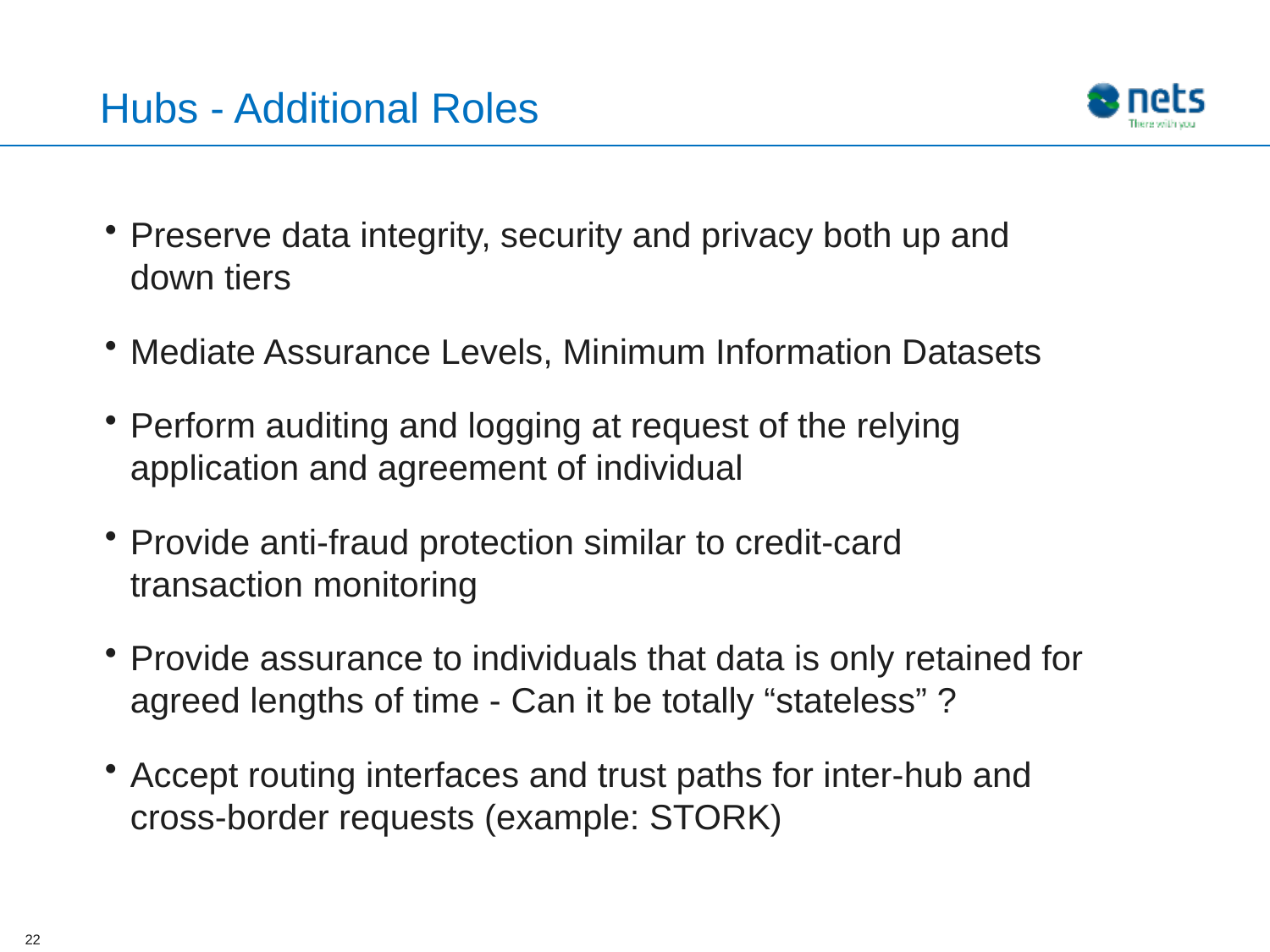

# Hubs - Additional Roles
Preserve data integrity, security and privacy both up and down tiers

Mediate Assurance Levels, Minimum Information Datasets

Perform auditing and logging at request of the relying application and agreement of individual

Provide anti-fraud protection similar to credit-card transaction monitoring

Provide assurance to individuals that data is only retained for agreed lengths of time - Can it be totally “stateless” ?

Accept routing interfaces and trust paths for inter-hub and cross-border requests (example: STORK)

22